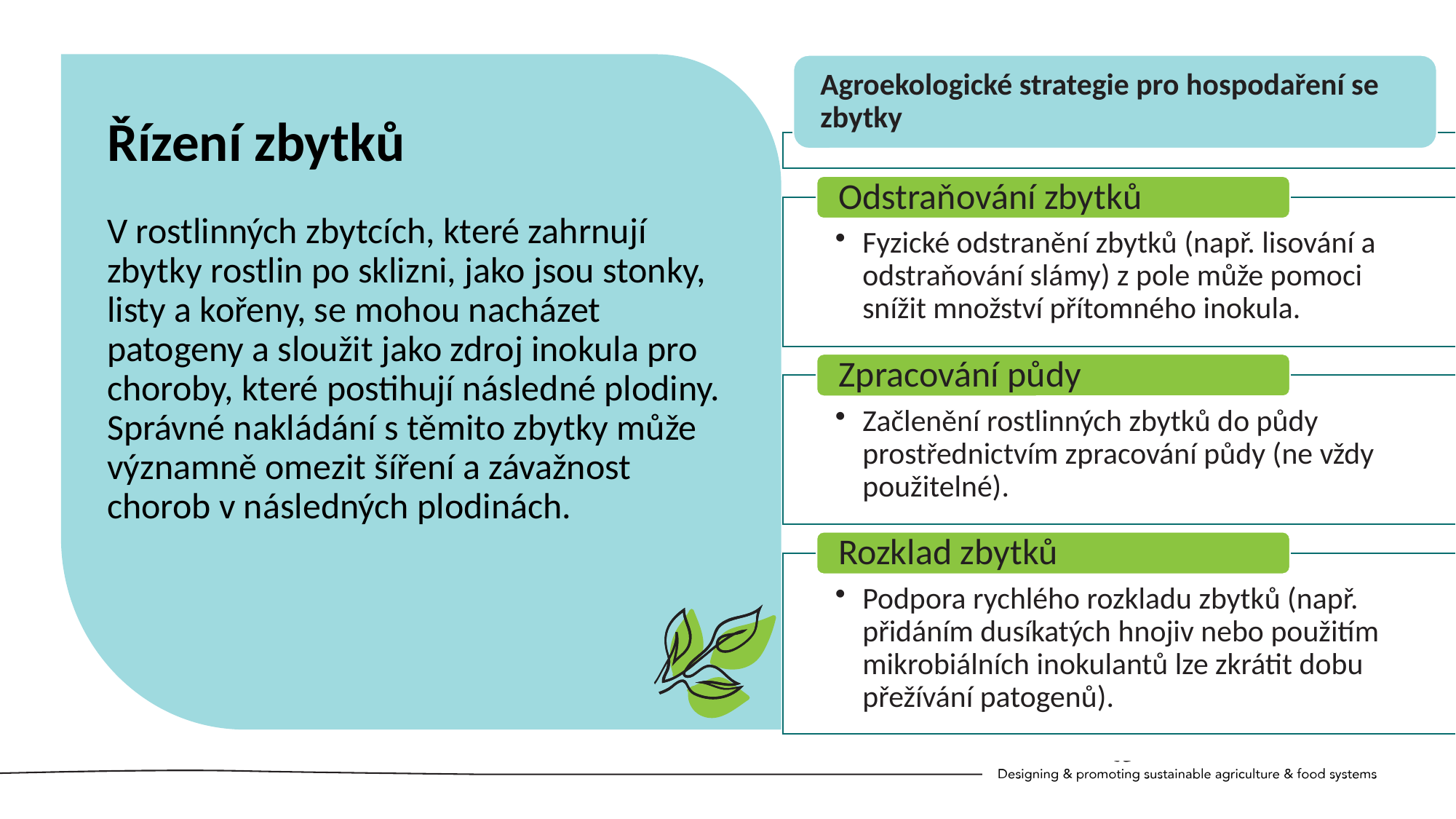

Agroekologické strategie pro hospodaření se zbytky
Fyzické odstranění zbytků (např. lisování a odstraňování slámy) z pole může pomoci snížit množství přítomného inokula.
Odstraňování zbytků
Začlenění rostlinných zbytků do půdy prostřednictvím zpracování půdy (ne vždy použitelné).
Zpracování půdy
Podpora rychlého rozkladu zbytků (např. přidáním dusíkatých hnojiv nebo použitím mikrobiálních inokulantů lze zkrátit dobu přežívání patogenů).
Rozklad zbytků
Řízení zbytků
V rostlinných zbytcích, které zahrnují zbytky rostlin po sklizni, jako jsou stonky, listy a kořeny, se mohou nacházet patogeny a sloužit jako zdroj inokula pro choroby, které postihují následné plodiny. Správné nakládání s těmito zbytky může významně omezit šíření a závažnost chorob v následných plodinách.